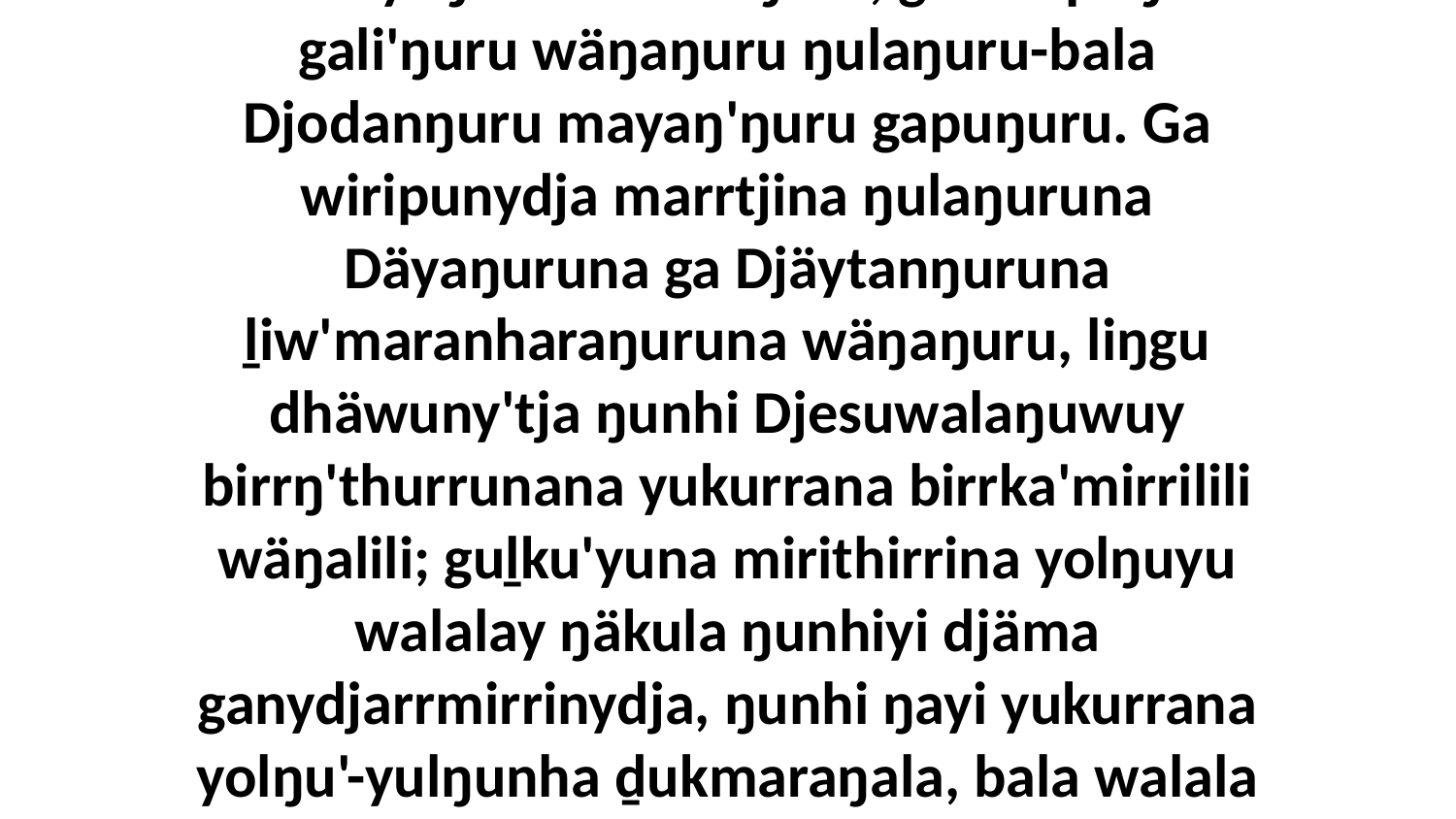

8 ga wäŋaŋuru Djurutjalamŋuru, ga Yidumiyaŋuru makarrŋuru, ga wiripuŋuru gali'ŋuru wäŋaŋuru ŋulaŋuru-bala Djodanŋuru mayaŋ'ŋuru gapuŋuru. Ga wiripunydja marrtjina ŋulaŋuruna Däyaŋuruna ga Djäytanŋuruna ḻiw'maranharaŋuruna wäŋaŋuru, liŋgu dhäwuny'tja ŋunhi Djesuwalaŋuwuy birrŋ'thurrunana yukurrana birrka'mirrilili wäŋalili; guḻku'yuna mirithirrina yolŋuyu walalay ŋäkula ŋunhiyi djäma ganydjarrmirrinydja, ŋunhi ŋayi yukurrana yolŋu'-yulŋunha ḏukmaraŋala, bala walala yana marrtjinana nhanukala, biyapulnha wal'ŋu dhikana miṯtji.